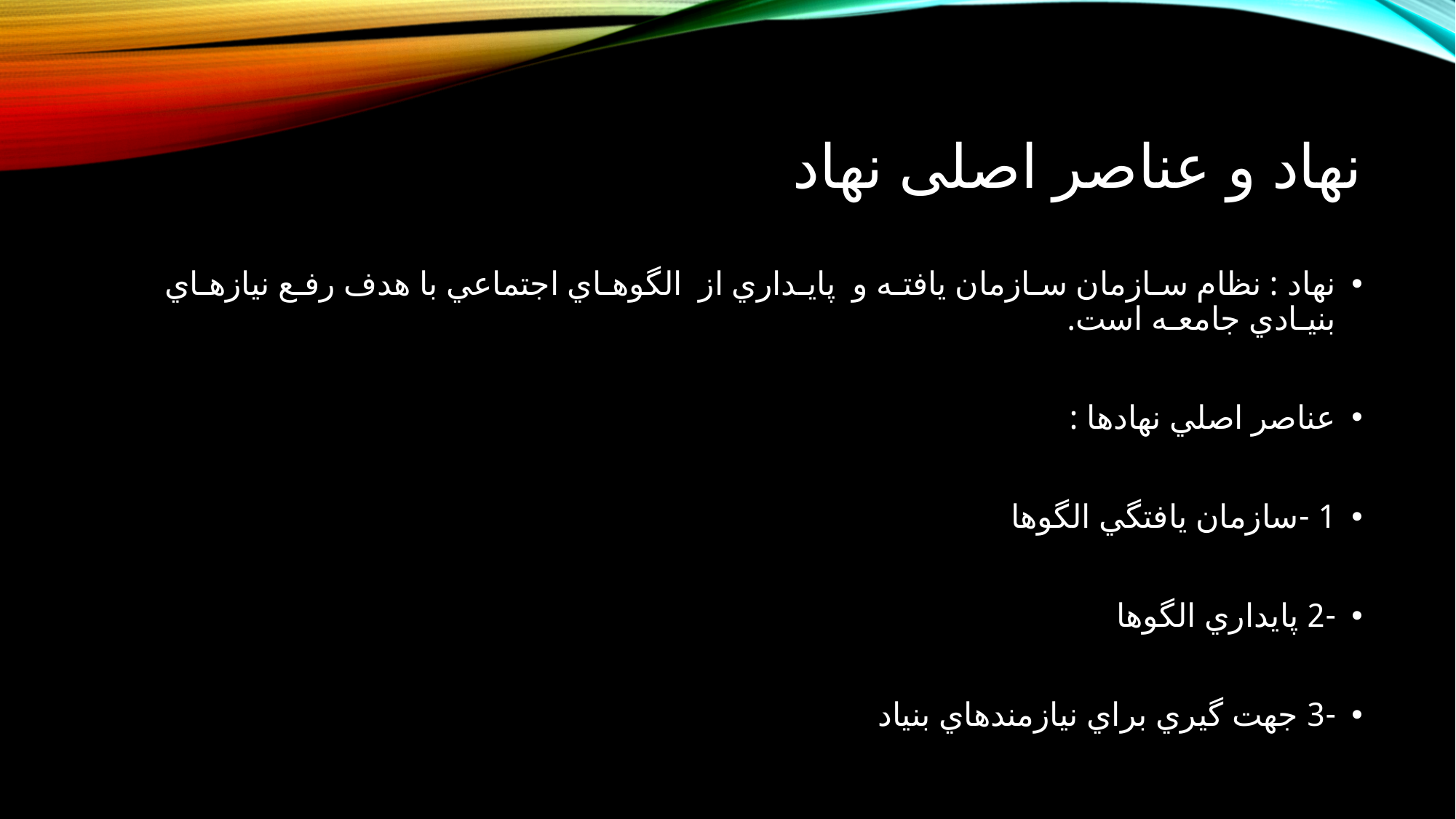

# نهاد و عناصر اصلی نهاد
نهاد : نظام سـازمان سـازمان يافتـه و  پايـداري از  الگوهـاي اجتماعي با هدف رفـع نيازهـاي بنيـادي جامعـه است.

عناصر اصلي نهادها :

1 -سازمان يافتگي الگوها

-2 پايداري الگوها

-3 جهت گيري براي نيازمندهاي بنياد